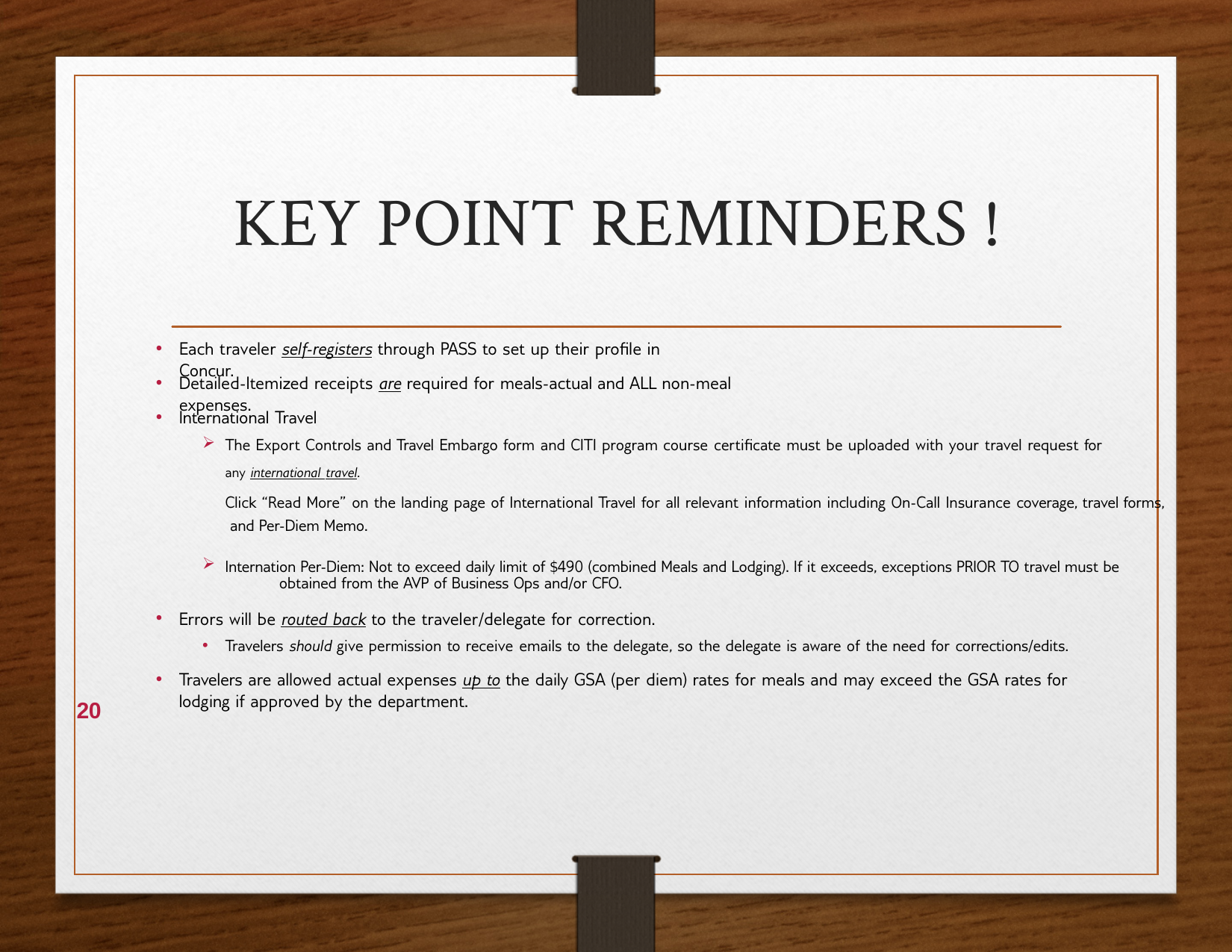

# KEY POINT REMINDERS !
Each traveler self-registers through PASS to set up their profile in Concur.
Detailed-Itemized receipts are required for meals-actual and ALL non-meal expenses.
International Travel
The Export Controls and Travel Embargo form and CITI program course certificate must be uploaded with your travel request for
any international travel.
Click “Read More” on the landing page of International Travel for all relevant information including On-Call Insurance coverage, travel forms,
 and Per-Diem Memo.

Internation Per-Diem: Not to exceed daily limit of $490 (combined Meals and Lodging). If it exceeds, exceptions PRIOR TO travel must be
	obtained from the AVP of Business Ops and/or CFO.

Errors will be routed back to the traveler/delegate for correction.
Travelers should give permission to receive emails to the delegate, so the delegate is aware of the need for corrections/edits.
Travelers are allowed actual expenses up to the daily GSA (per diem) rates for meals and may exceed the GSA rates for lodging if approved by the department.
20